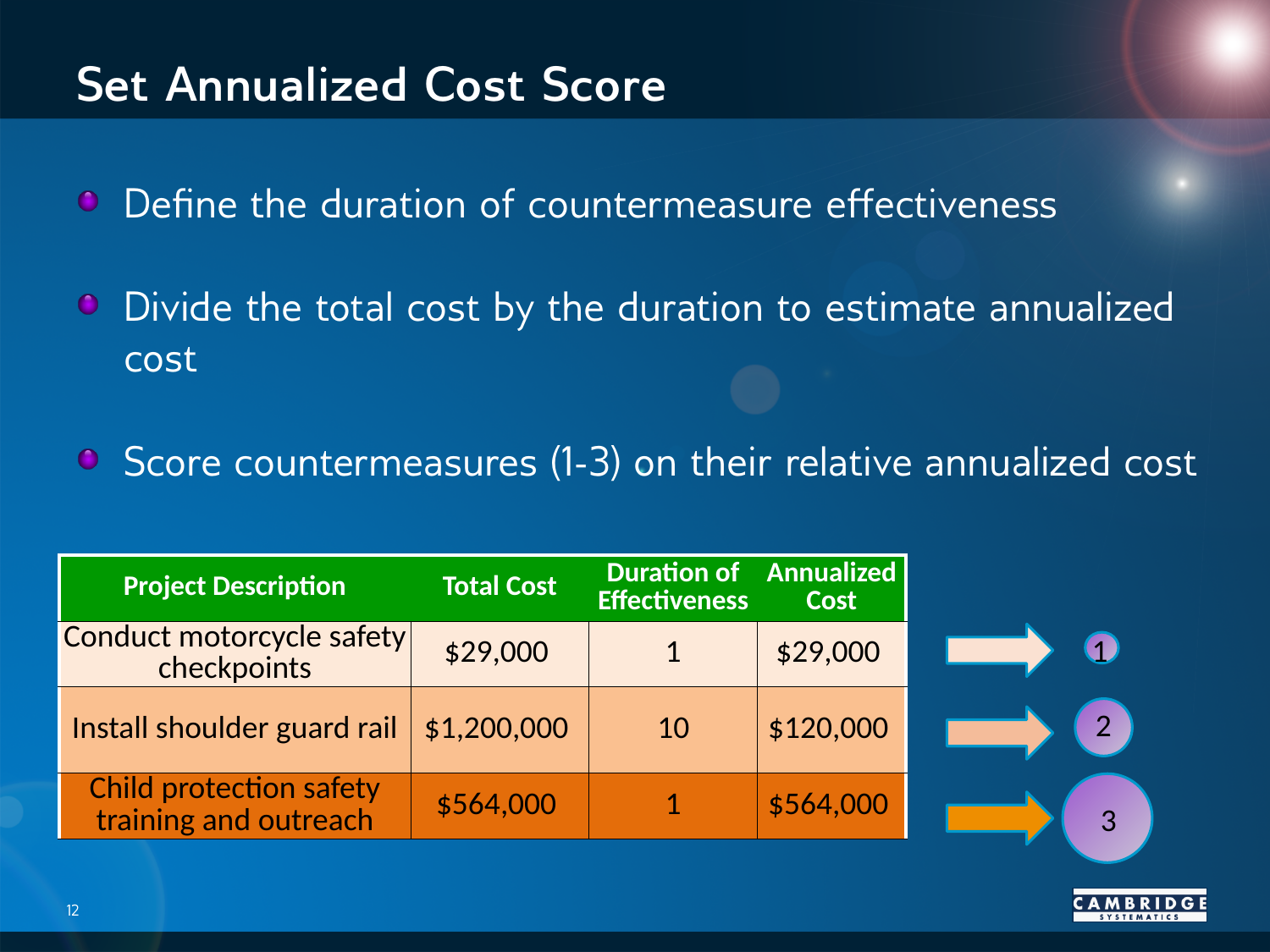

# Set Annualized Cost Score
Define the duration of countermeasure effectiveness
Divide the total cost by the duration to estimate annualized cost
Score countermeasures (1-3) on their relative annualized cost
| Project Description | Total Cost | Duration of Effectiveness | Annualized Cost |
| --- | --- | --- | --- |
| Conduct motorcycle safety checkpoints | $29,000 | 1 | $29,000 |
| Install shoulder guard rail | $1,200,000 | 10 | $120,000 |
| Child protection safety training and outreach | $564,000 | 1 | $564,000 |

1

2

3
12